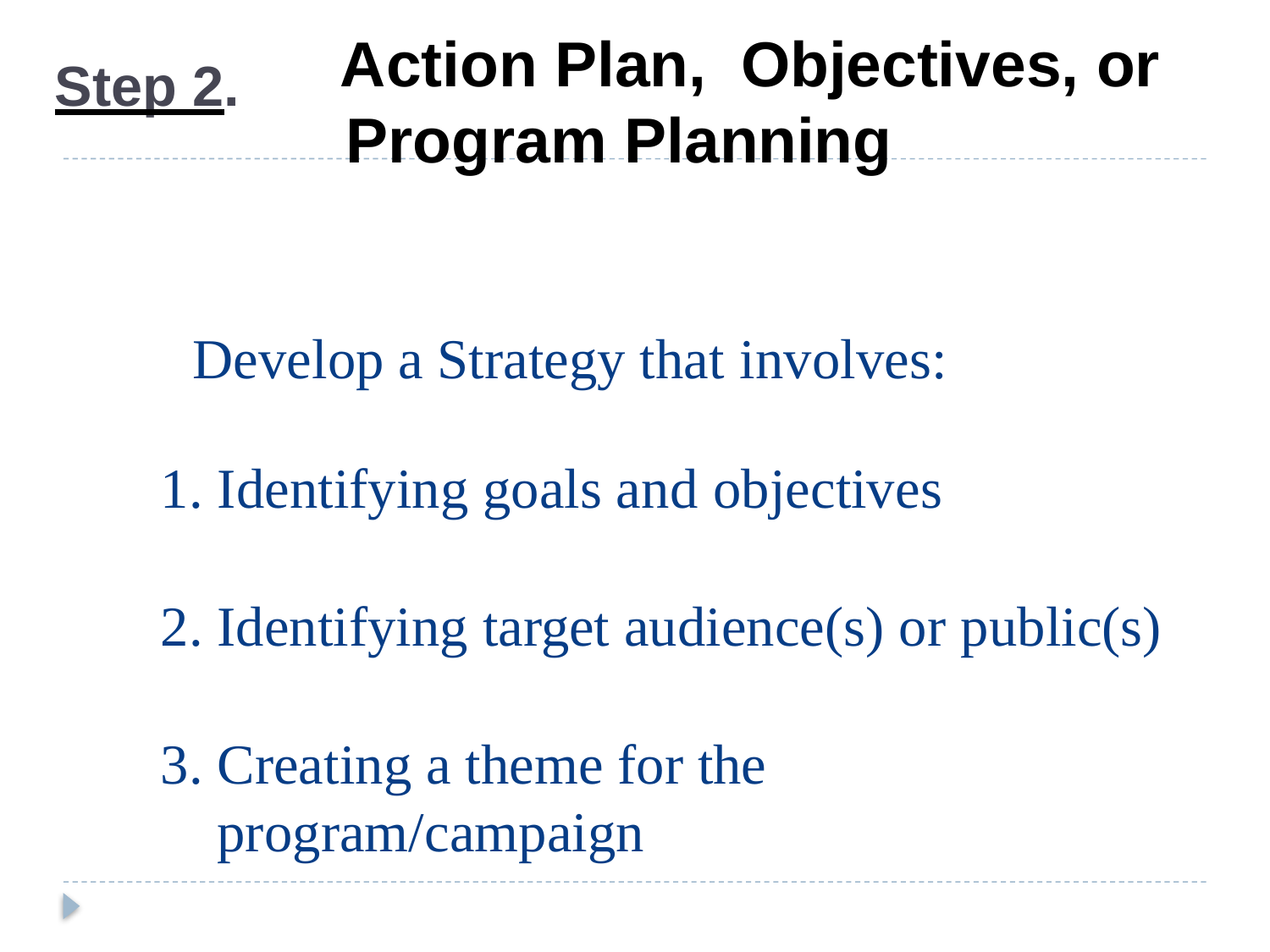

Action Plan,  Objectives, or  Program Planning
# Step 2.
Develop a Strategy that involves:

Identifying goals and objectives

Identifying target audience(s) or public(s)

Creating a theme for the program/campaign